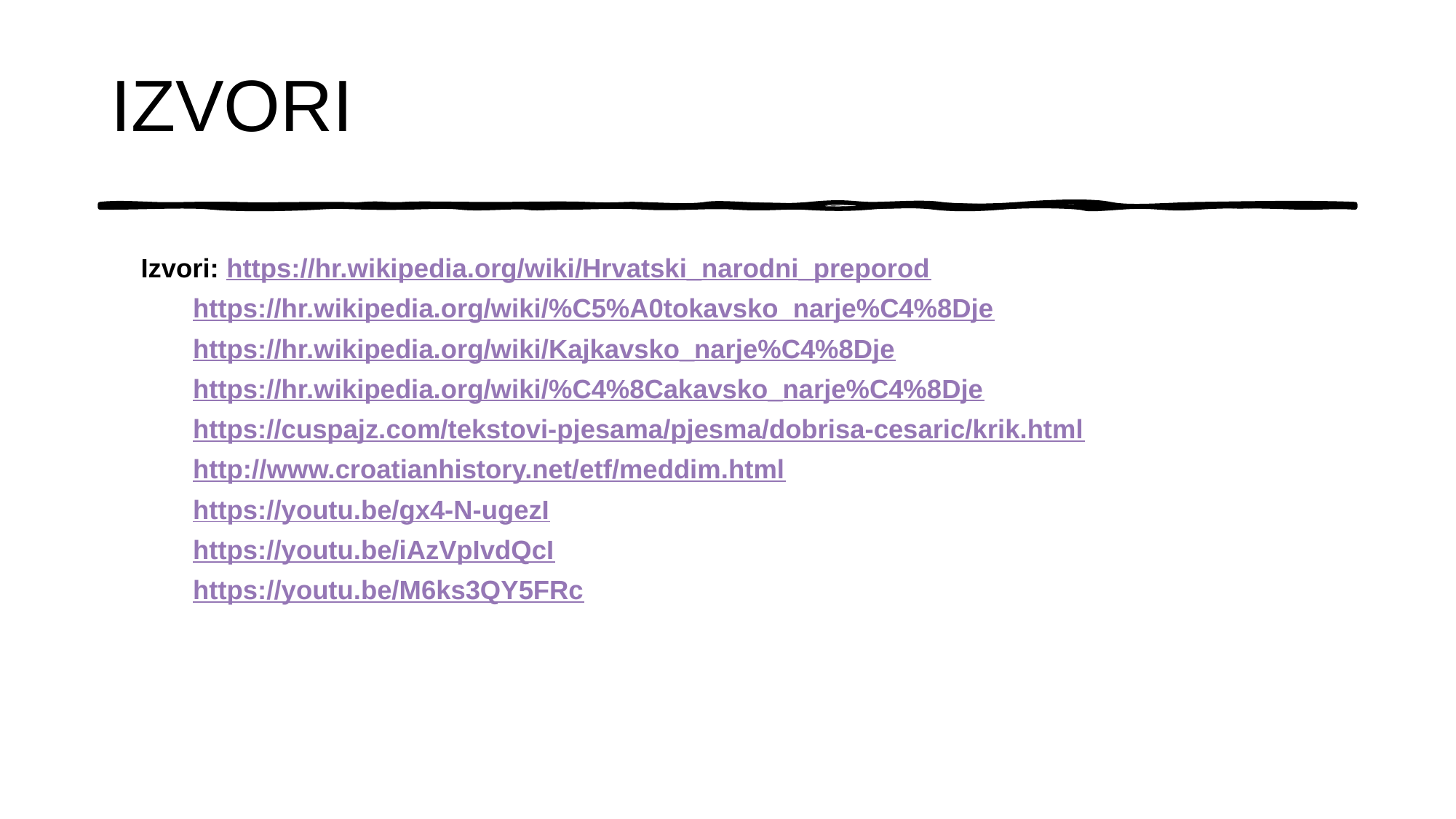

# IZVORI
    Izvori: https://hr.wikipedia.org/wiki/Hrvatski_narodni_preporod
           https://hr.wikipedia.org/wiki/%C5%A0tokavsko_narje%C4%8Dje
           https://hr.wikipedia.org/wiki/Kajkavsko_narje%C4%8Dje
           https://hr.wikipedia.org/wiki/%C4%8Cakavsko_narje%C4%8Dje
           https://cuspajz.com/tekstovi-pjesama/pjesma/dobrisa-cesaric/krik.html
           http://www.croatianhistory.net/etf/meddim.html
           https://youtu.be/gx4-N-ugezI
           https://youtu.be/iAzVpIvdQcI
           https://youtu.be/M6ks3QY5FRc